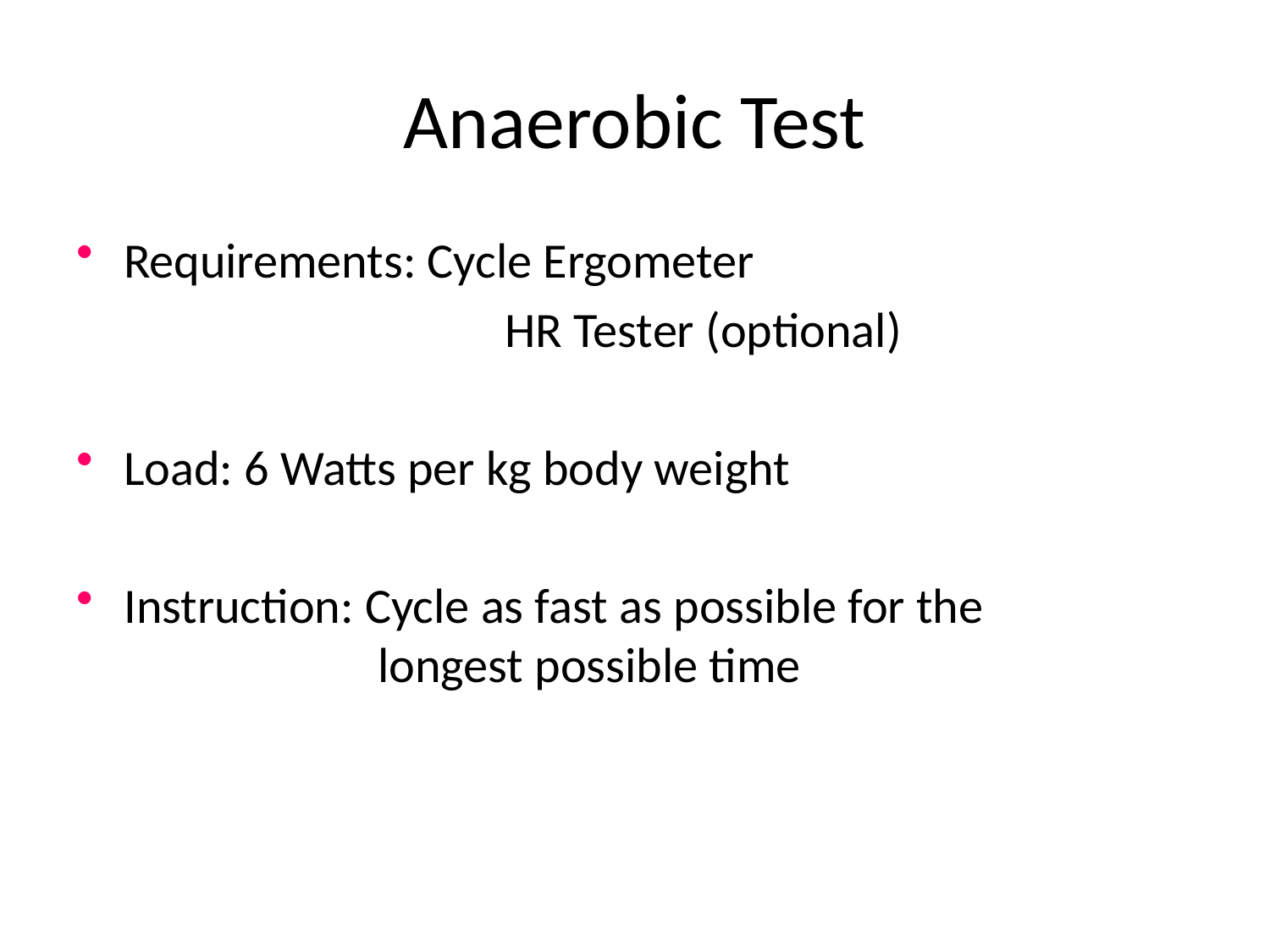

# Anaerobic Test
Requirements: Cycle Ergometer
				HR Tester (optional)

Load: 6 Watts per kg body weight

Instruction: Cycle as fast as possible for the 				longest possible time